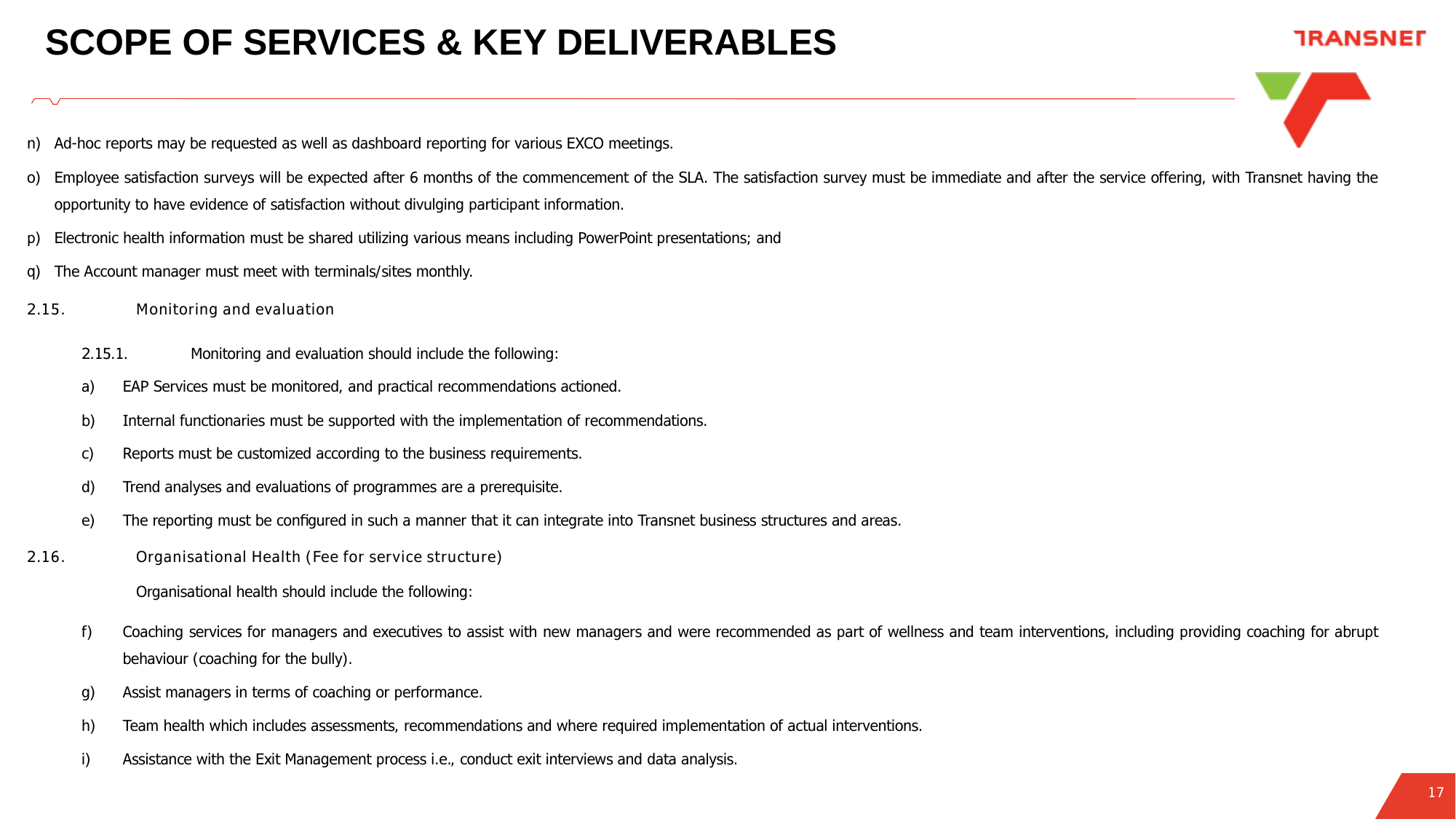

# SCOPE OF SERVICES & KEY DELIVERABLES
Ad-hoc reports may be requested as well as dashboard reporting for various EXCO meetings.
Employee satisfaction surveys will be expected after 6 months of the commencement of the SLA. The satisfaction survey must be immediate and after the service offering, with Transnet having the opportunity to have evidence of satisfaction without divulging participant information.
Electronic health information must be shared utilizing various means including PowerPoint presentations; and
The Account manager must meet with terminals/sites monthly.
2.15.	Monitoring and evaluation
2.15.1.	Monitoring and evaluation should include the following:
EAP Services must be monitored, and practical recommendations actioned.
Internal functionaries must be supported with the implementation of recommendations.
Reports must be customized according to the business requirements.
Trend analyses and evaluations of programmes are a prerequisite.
The reporting must be configured in such a manner that it can integrate into Transnet business structures and areas.
2.16.	Organisational Health (Fee for service structure)
	Organisational health should include the following:
Coaching services for managers and executives to assist with new managers and were recommended as part of wellness and team interventions, including providing coaching for abrupt behaviour (coaching for the bully).
Assist managers in terms of coaching or performance.
Team health which includes assessments, recommendations and where required implementation of actual interventions.
Assistance with the Exit Management process i.e., conduct exit interviews and data analysis.